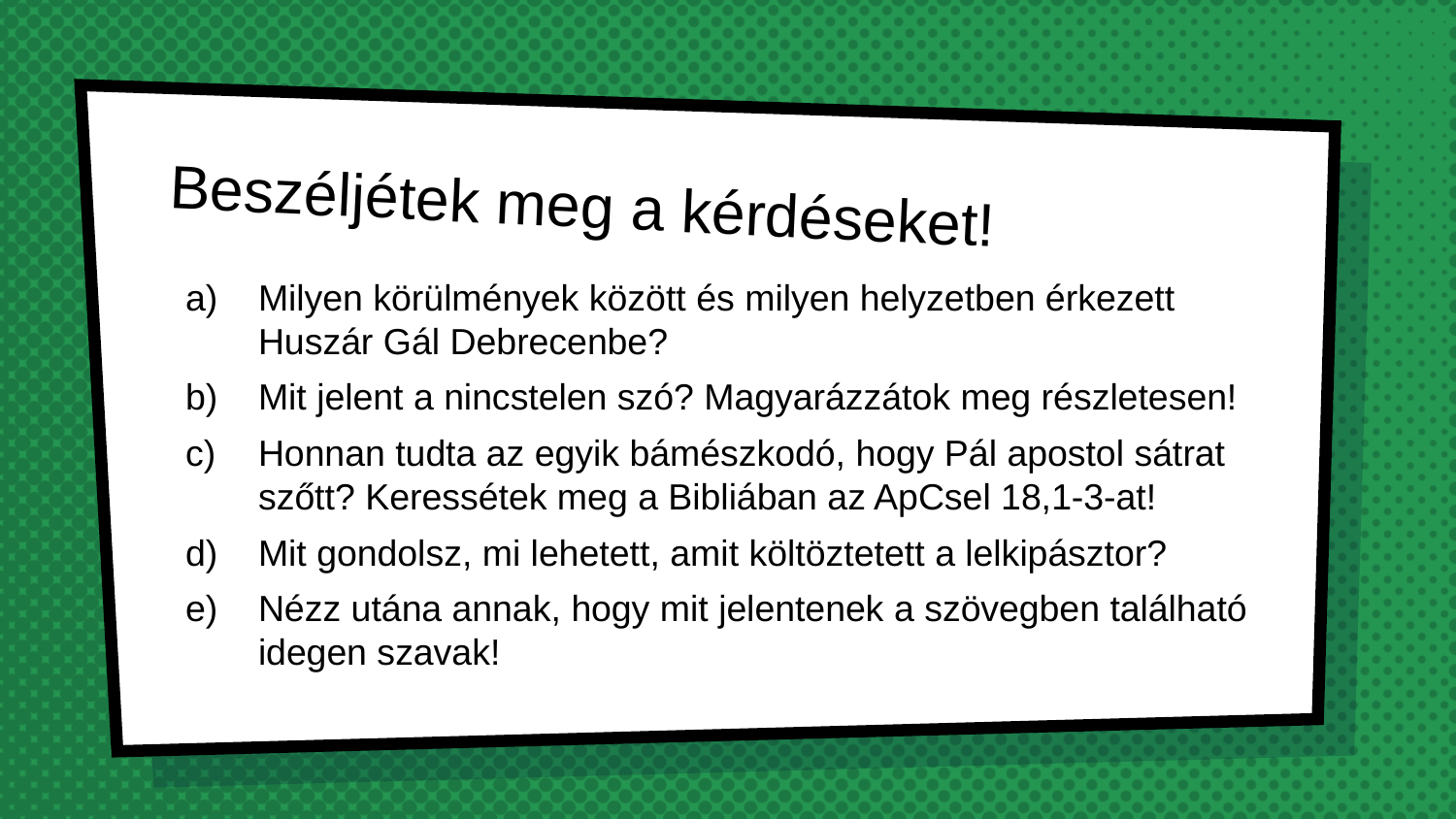

# Beszéljétek meg a kérdéseket!
Milyen körülmények között és milyen helyzetben érkezett Huszár Gál Debrecenbe?
Mit jelent a nincstelen szó? Magyarázzátok meg részletesen!
Honnan tudta az egyik bámészkodó, hogy Pál apostol sátrat szőtt? Keressétek meg a Bibliában az ApCsel 18,1-3-at!
Mit gondolsz, mi lehetett, amit költöztetett a lelkipásztor?
Nézz utána annak, hogy mit jelentenek a szövegben található idegen szavak!